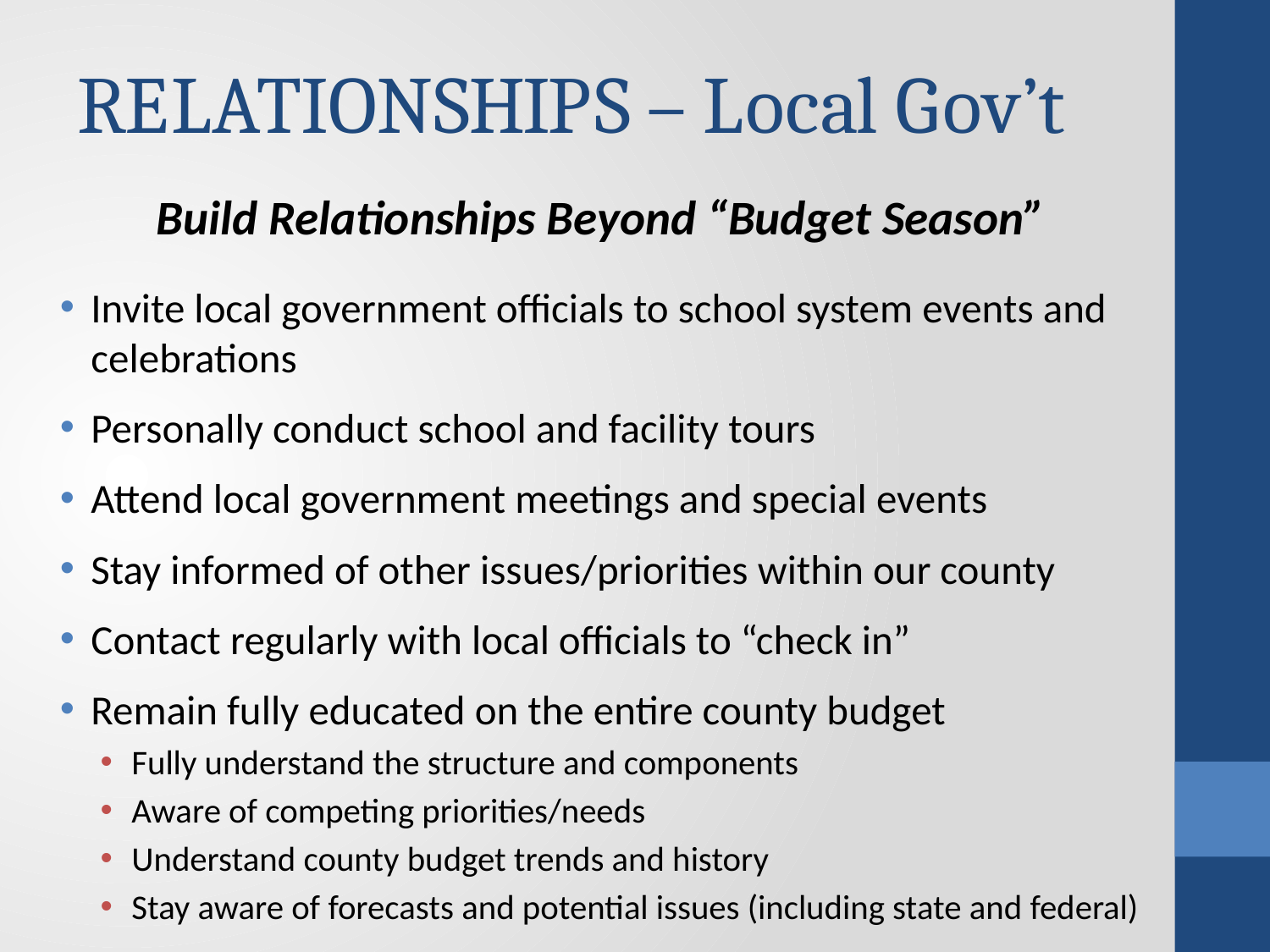

# RELATIONSHIPS – Local Gov’t
Build Relationships Beyond “Budget Season”

Invite local government officials to school system events and celebrations
Personally conduct school and facility tours
Attend local government meetings and special events
Stay informed of other issues/priorities within our county
Contact regularly with local officials to “check in”
Remain fully educated on the entire county budget
Fully understand the structure and components
Aware of competing priorities/needs
Understand county budget trends and history
Stay aware of forecasts and potential issues (including state and federal)